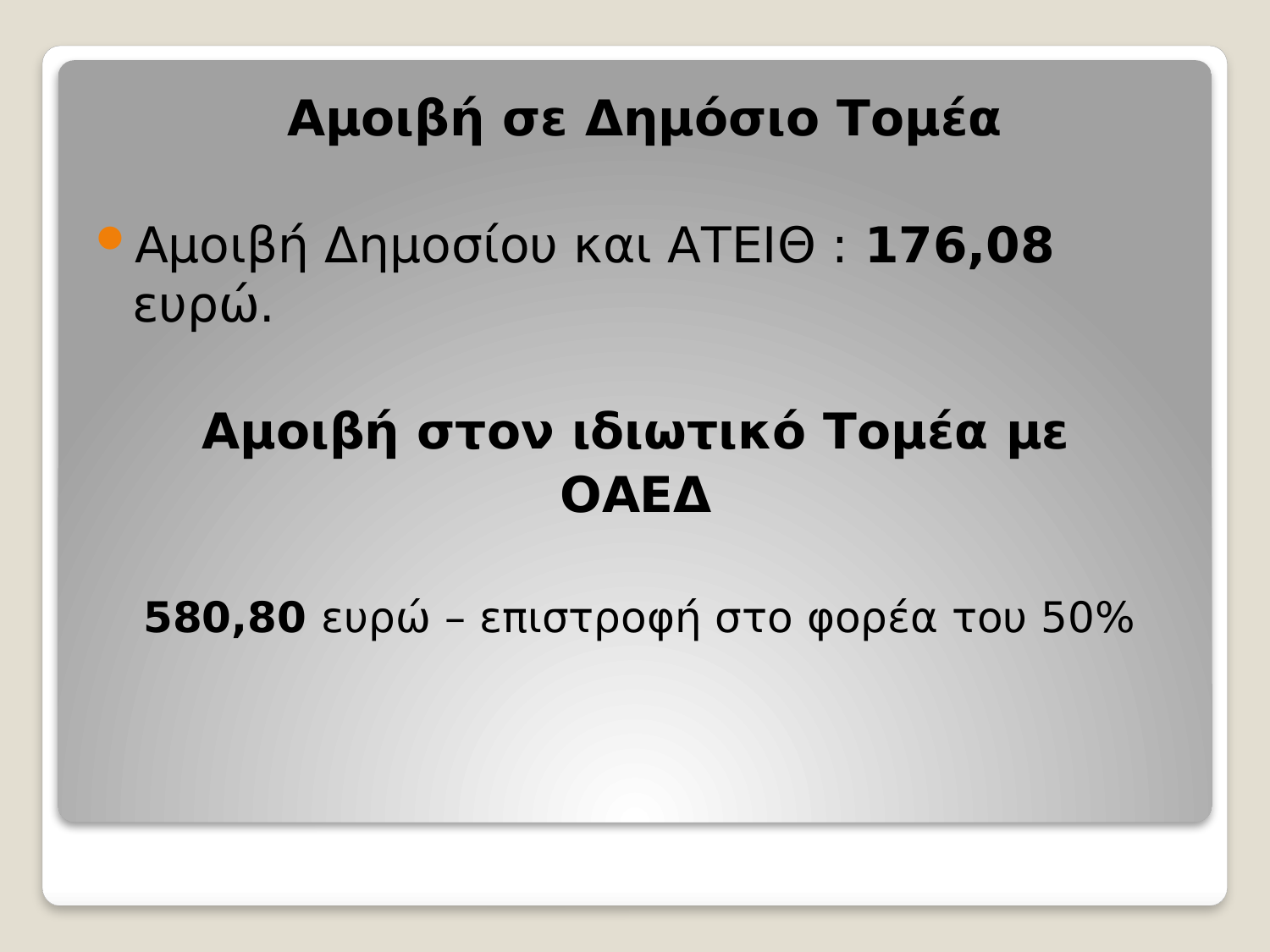

Αμοιβή σε Δημόσιο Τομέα

Αμοιβή Δημοσίου και ΑΤΕΙΘ : 176,08 ευρώ.

Αμοιβή στον ιδιωτικό Τομέα με
ΟΑΕΔ

580,80 ευρώ – επιστροφή στο φορέα του 50%